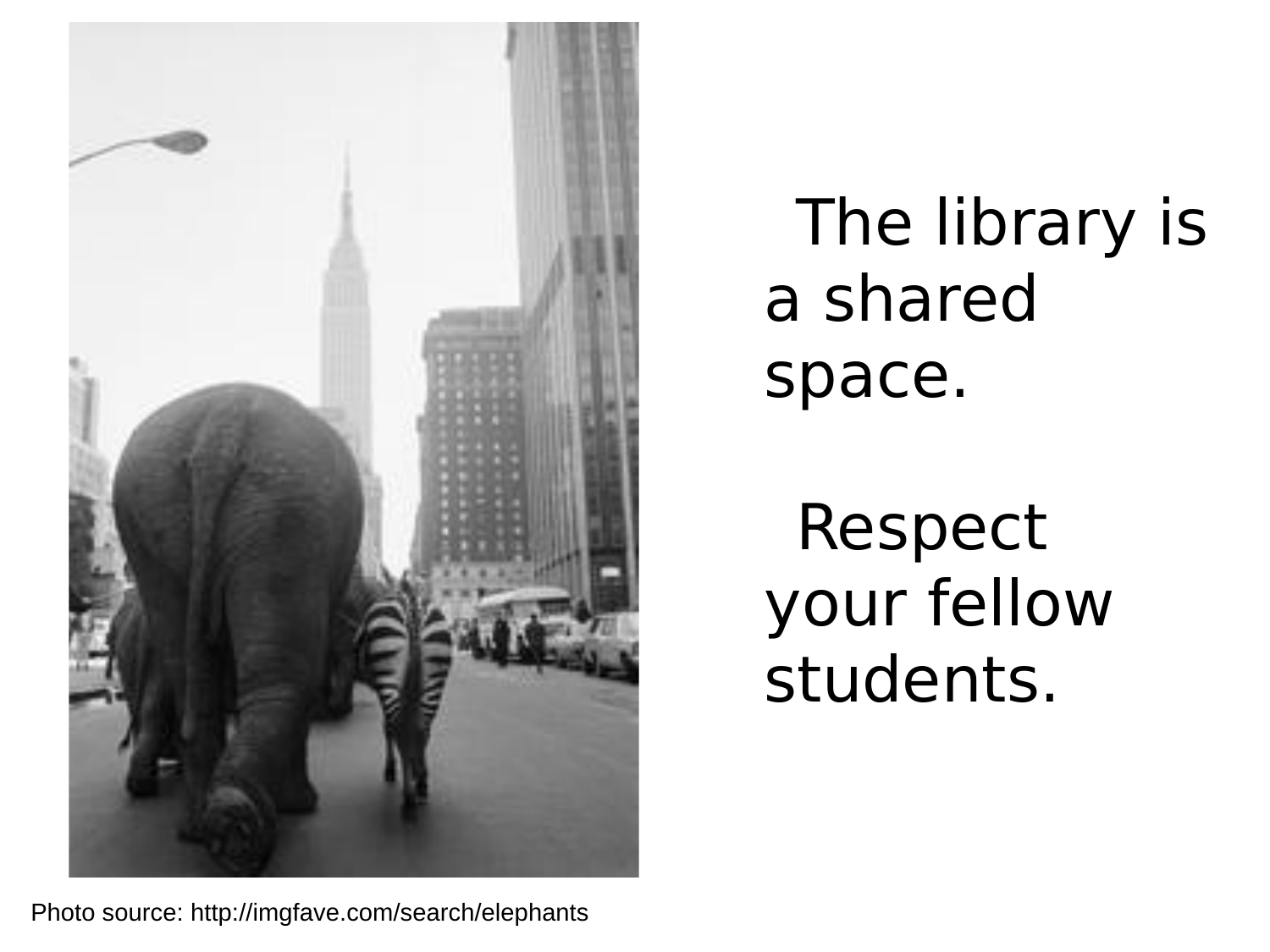

# The library is a shared space.

Respect your fellow students.

Photo source: http://imgfave.com/search/elephants